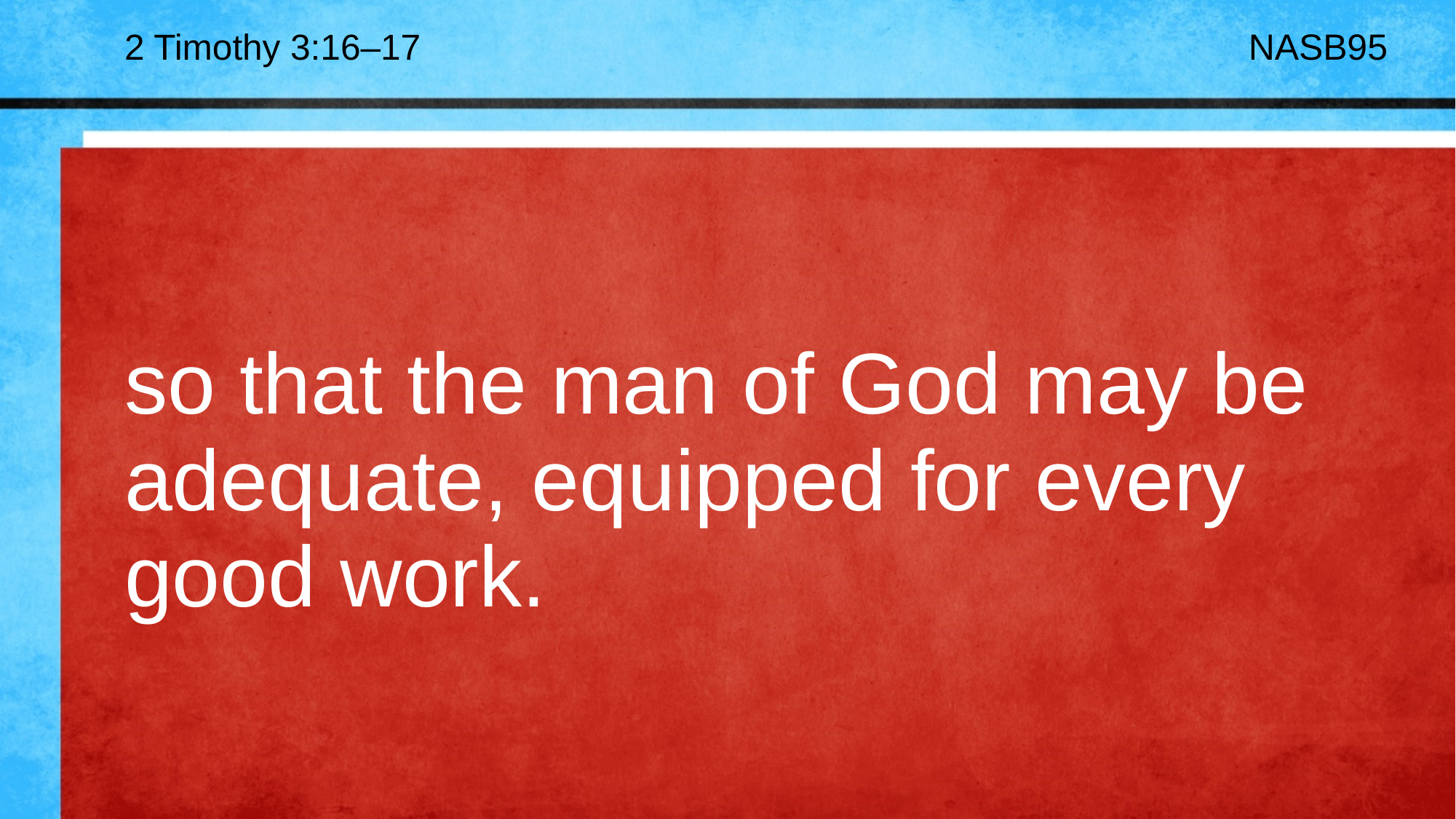

2 Timothy 3:16–17
NASB95
so that the man of God may be adequate, equipped for every good work.